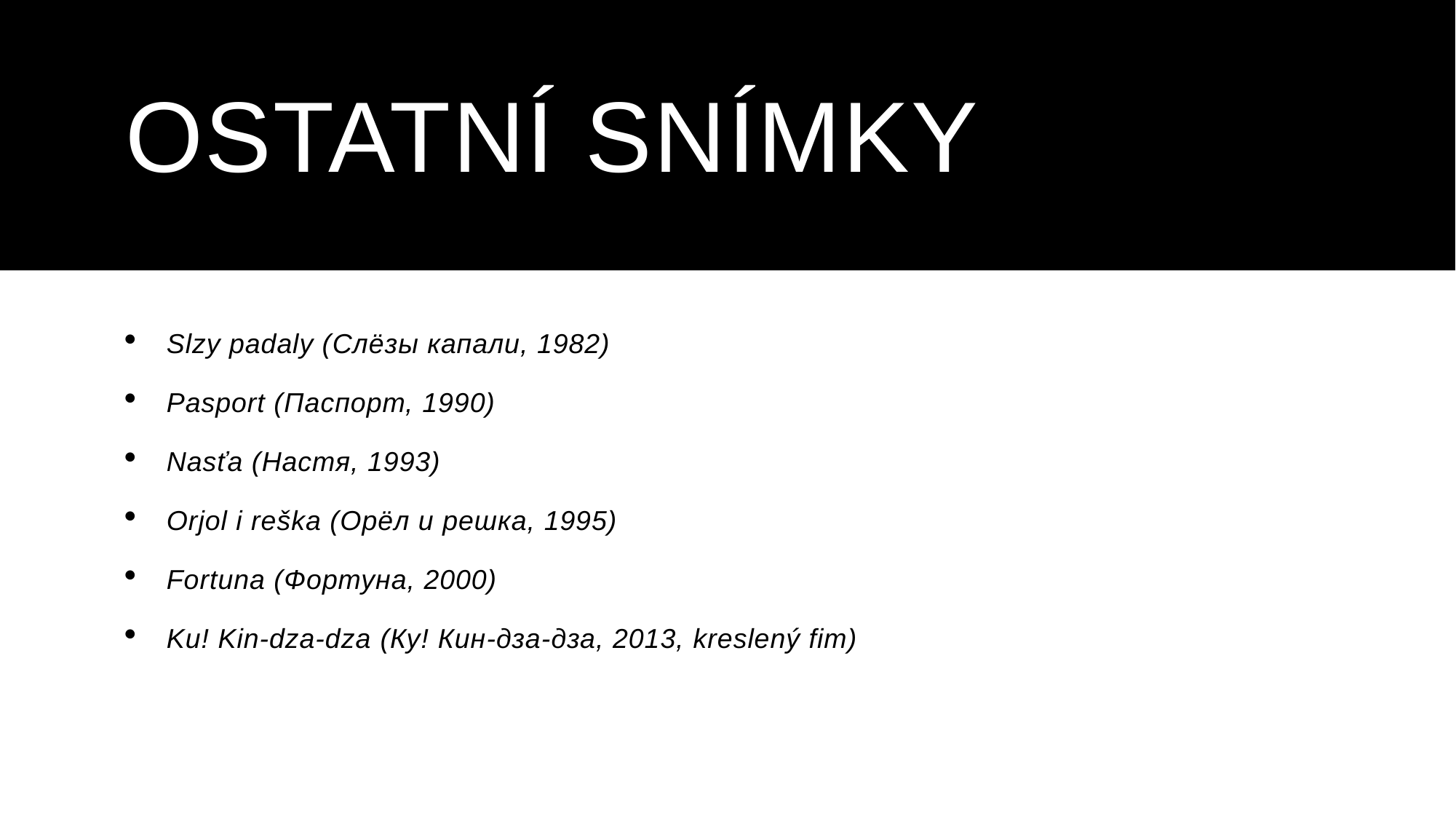

# ostatní snímky
Slzy padaly (Слёзы капали, 1982)
Pasport (Паспорт, 1990)
Nasťa (Настя, 1993)
Orjol i reška (Орёл и решка, 1995)
Fortuna (Фортуна, 2000)
Ku! Kin-dza-dza (Ку! Кин-дза-дза, 2013, kreslený fim)